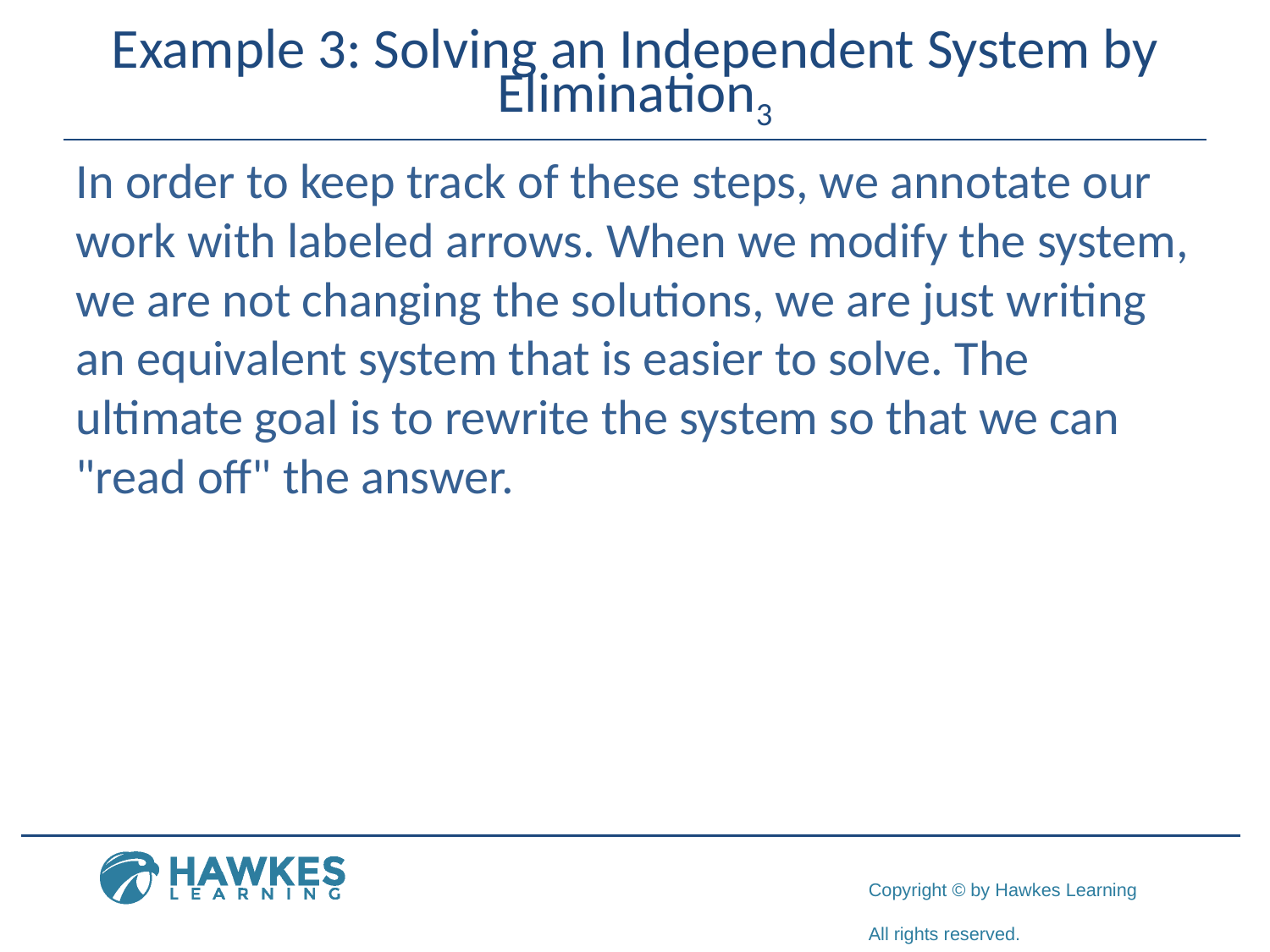

# Example 3: Solving an Independent System by Elimination3
In order to keep track of these steps, we annotate our work with labeled arrows. When we modify the system, we are not changing the solutions, we are just writing an equivalent system that is easier to solve. The ultimate goal is to rewrite the system so that we can "read off" the answer.